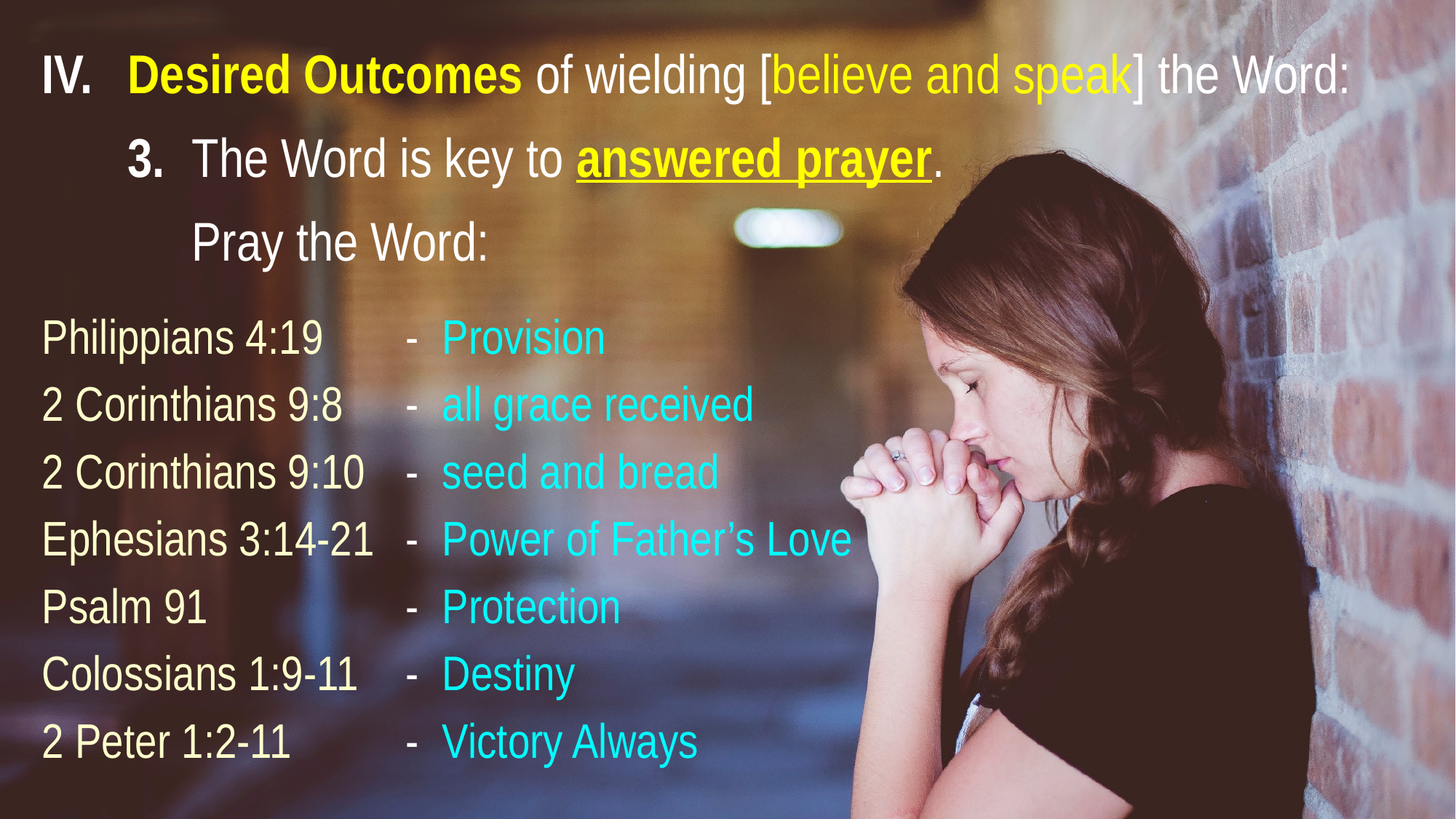

IV. 	Desired Outcomes of wielding [believe and speak] the Word:
	3. 	The Word is key to answered prayer.
				Pray the Word:
Philippians 4:19 	- 	Provision
2 Corinthians 9:8	- 	all grace received
2 Corinthians 9:10 	- 	seed and bread
Ephesians 3:14-21	- 	Power of Father’s Love
Psalm 91 	- 	Protection
Colossians 1:9-11	- 	Destiny
2 Peter 1:2-11	- 	Victory Always